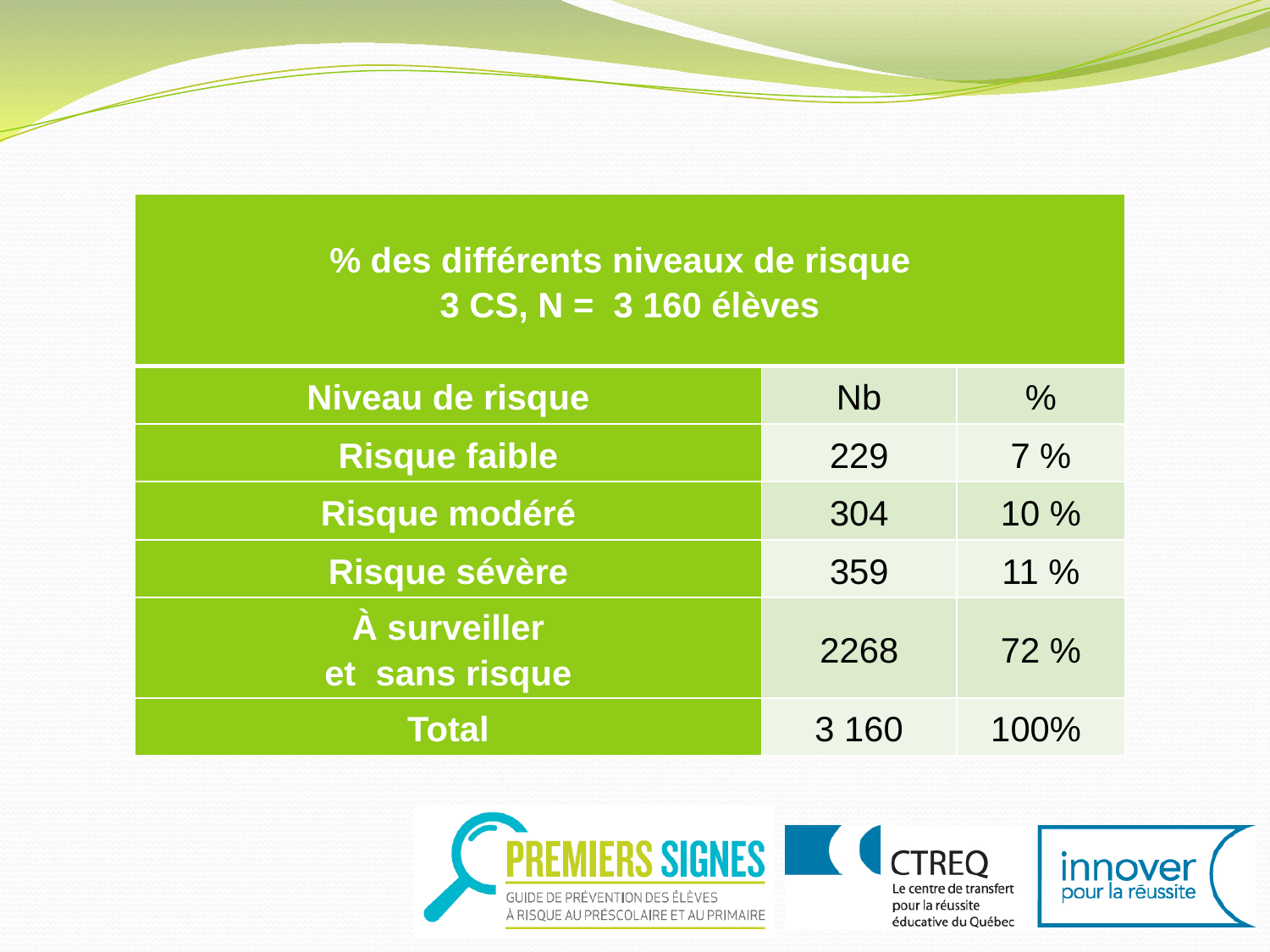

| % des différents niveaux de risque 3 CS, N = 3 160 élèves |  |  |
| --- | --- | --- |
| Niveau de risque | Nb | % |
| Risque faible | 229 | 7 % |
| Risque modéré | 304 | 10 % |
| Risque sévère | 359 | 11 % |
| À surveiller et sans risque | 2268 | 72 % |
| Total | 3 160 | 100% |